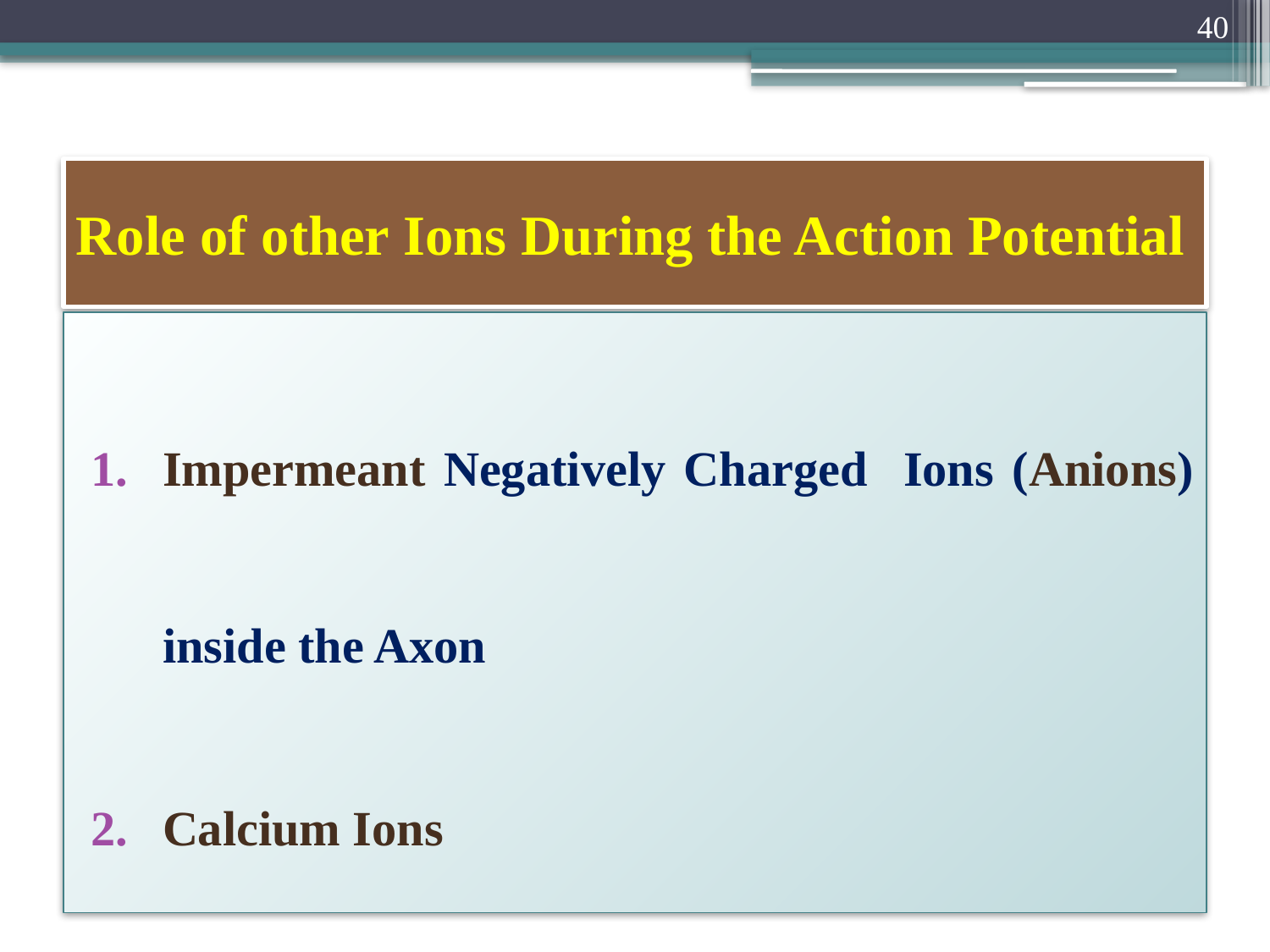

40
# Role of other Ions During the Action Potential
Impermeant Negatively Charged  Ions (Anions) inside the Axon
Calcium Ions